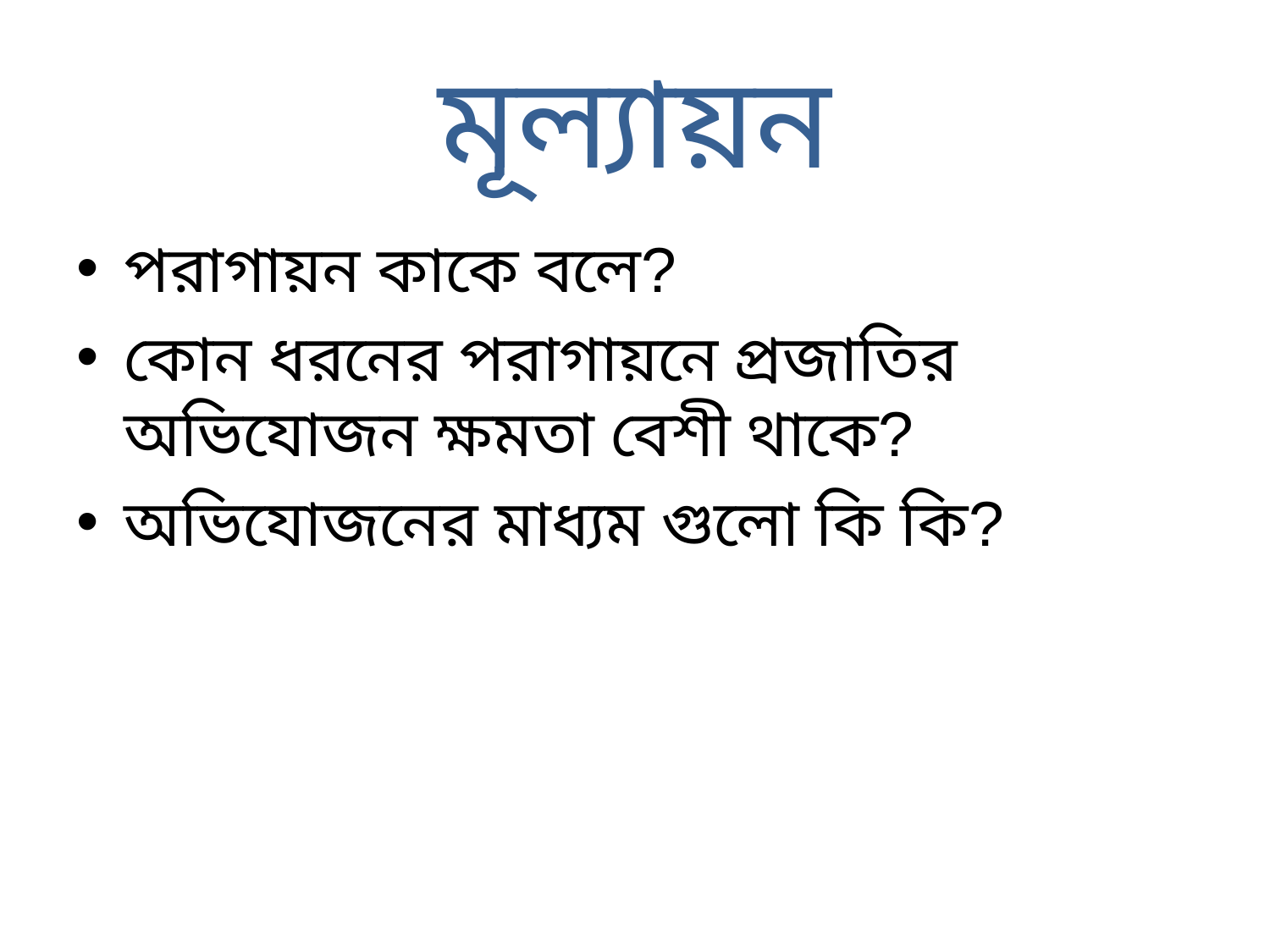

# মূল্যায়ন
পরাগায়ন কাকে বলে?
কোন ধরনের পরাগায়নে প্রজাতির অভিযোজন ক্ষমতা বেশী থাকে?
অভিযোজনের মাধ্যম গুলো কি কি?